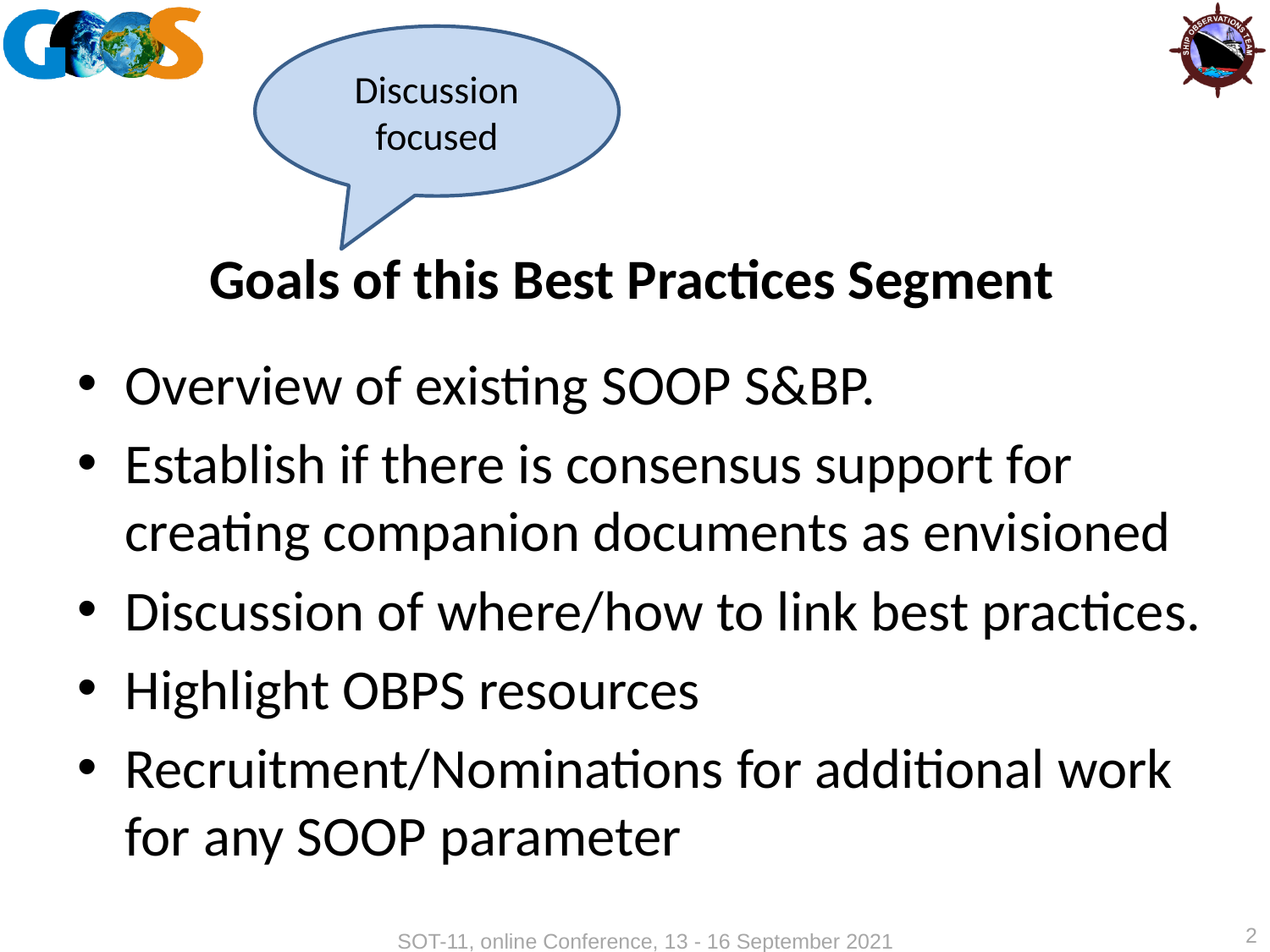

Discussion focused
# Goals of this Best Practices Segment
Overview of existing SOOP S&BP.
Establish if there is consensus support for creating companion documents as envisioned
Discussion of where/how to link best practices.
Highlight OBPS resources
Recruitment/Nominations for additional work for any SOOP parameter
2